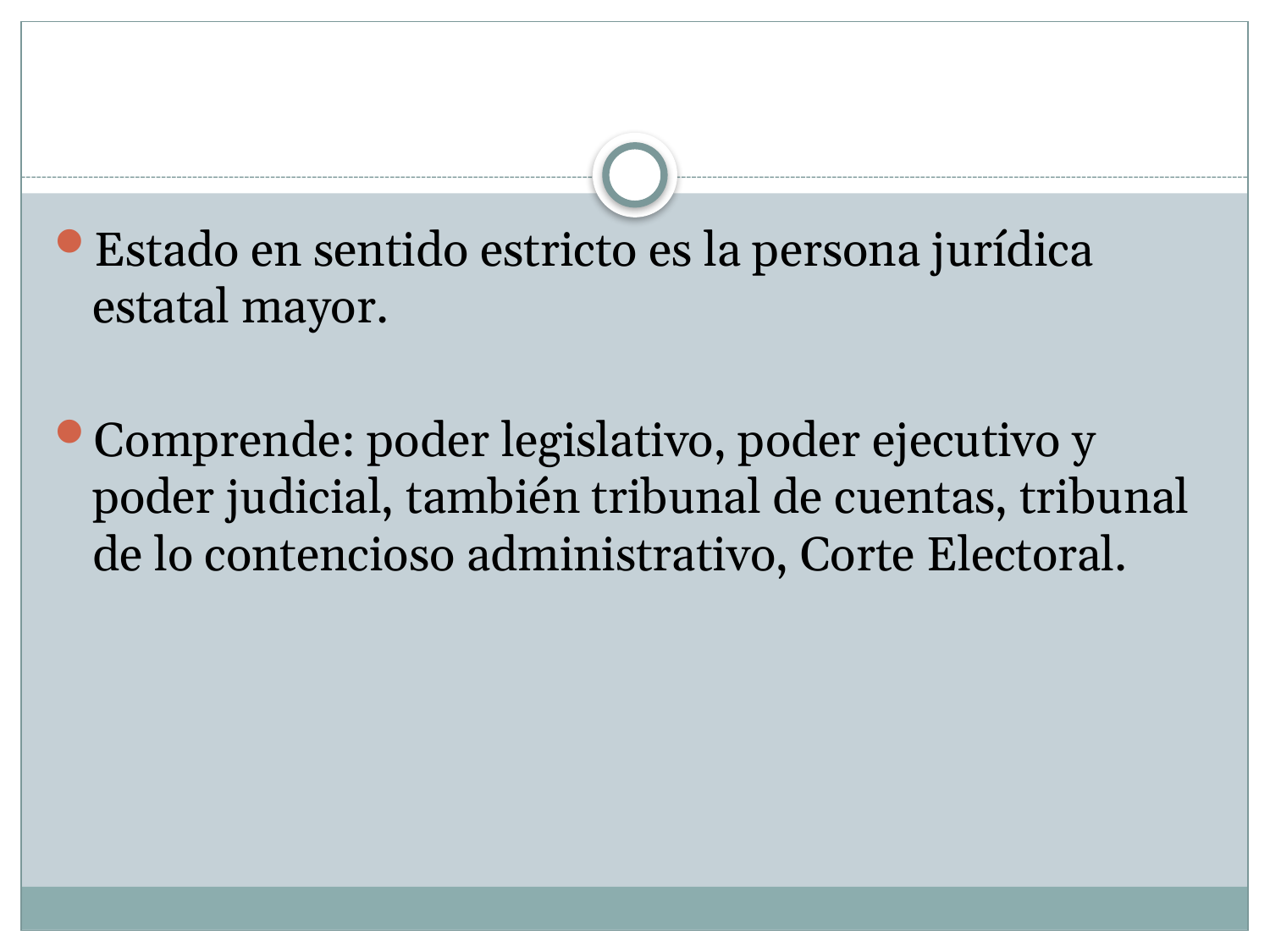

#
Estado en sentido estricto es la persona jurídica estatal mayor.

Comprende: poder legislativo, poder ejecutivo y poder judicial, también tribunal de cuentas, tribunal de lo contencioso administrativo, Corte Electoral.